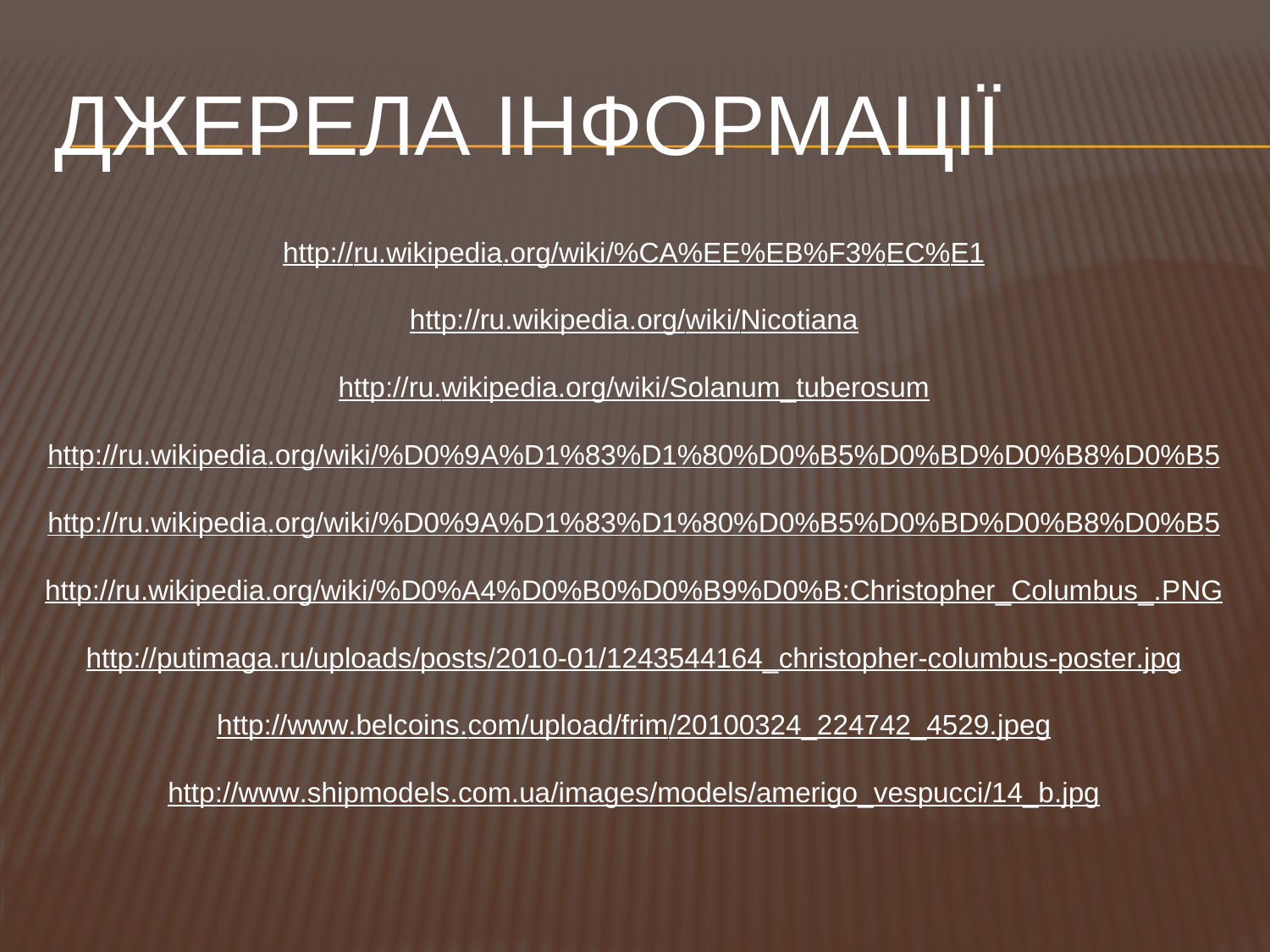

# ДЖЕРЕЛА ІНФОРМАЦІЇ
http://ru.wikipedia.org/wiki/%CA%EE%EB%F3%EC%E1

http://ru.wikipedia.org/wiki/Nicotiana

http://ru.wikipedia.org/wiki/Solanum_tuberosum

http://ru.wikipedia.org/wiki/%D0%9A%D1%83%D1%80%D0%B5%D0%BD%D0%B8%D0%B5

http://ru.wikipedia.org/wiki/%D0%9A%D1%83%D1%80%D0%B5%D0%BD%D0%B8%D0%B5

http://ru.wikipedia.org/wiki/%D0%A4%D0%B0%D0%B9%D0%B:Christopher_Columbus_.PNG

http://putimaga.ru/uploads/posts/2010-01/1243544164_christopher-columbus-poster.jpg

http://www.belcoins.com/upload/frim/20100324_224742_4529.jpeg

http://www.shipmodels.com.ua/images/models/amerigo_vespucci/14_b.jpg